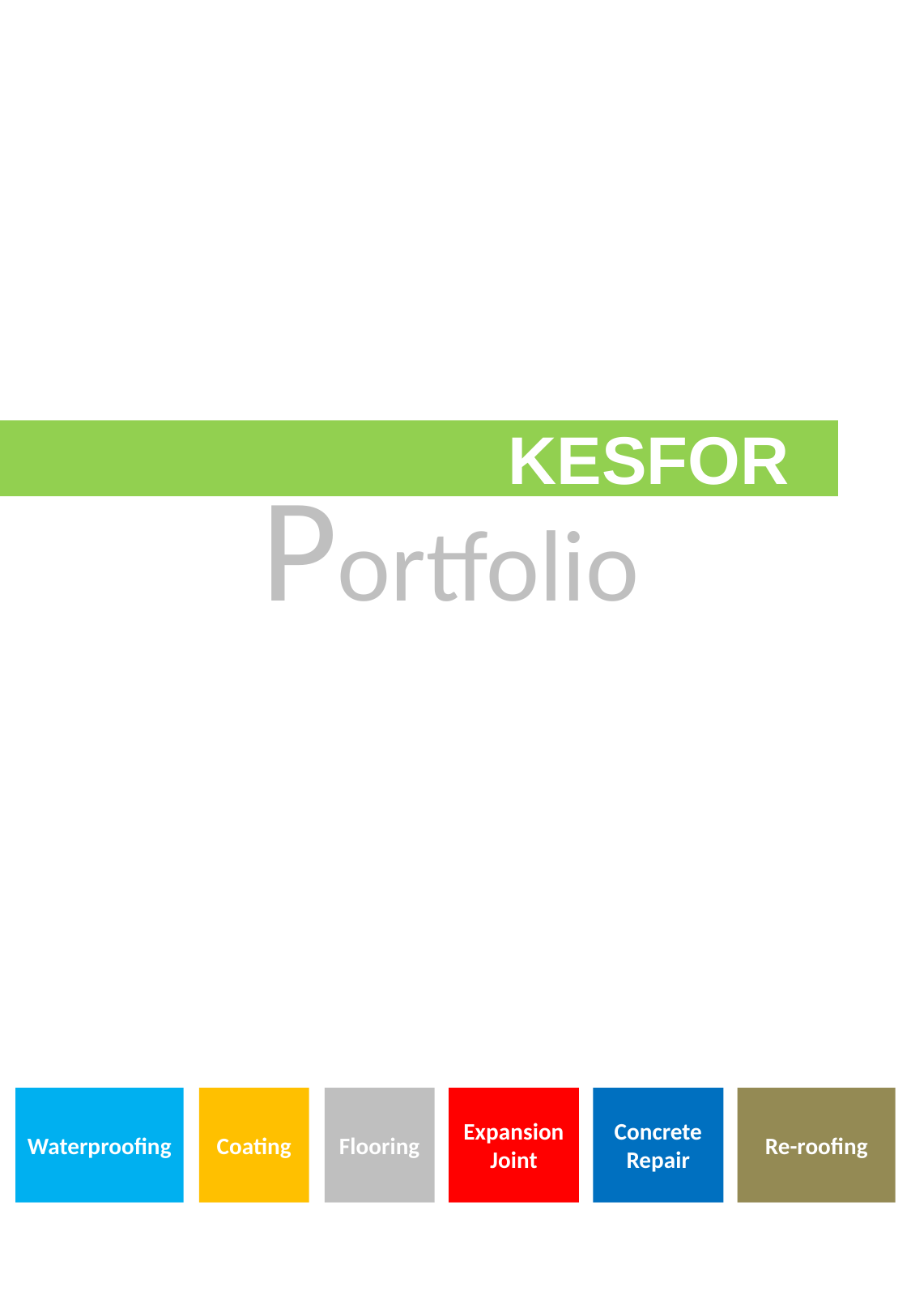

KESFORD

Portfolio
Waterproofing
Coating
Flooring
Expansion Joint
Concrete Repair
Re-roofing